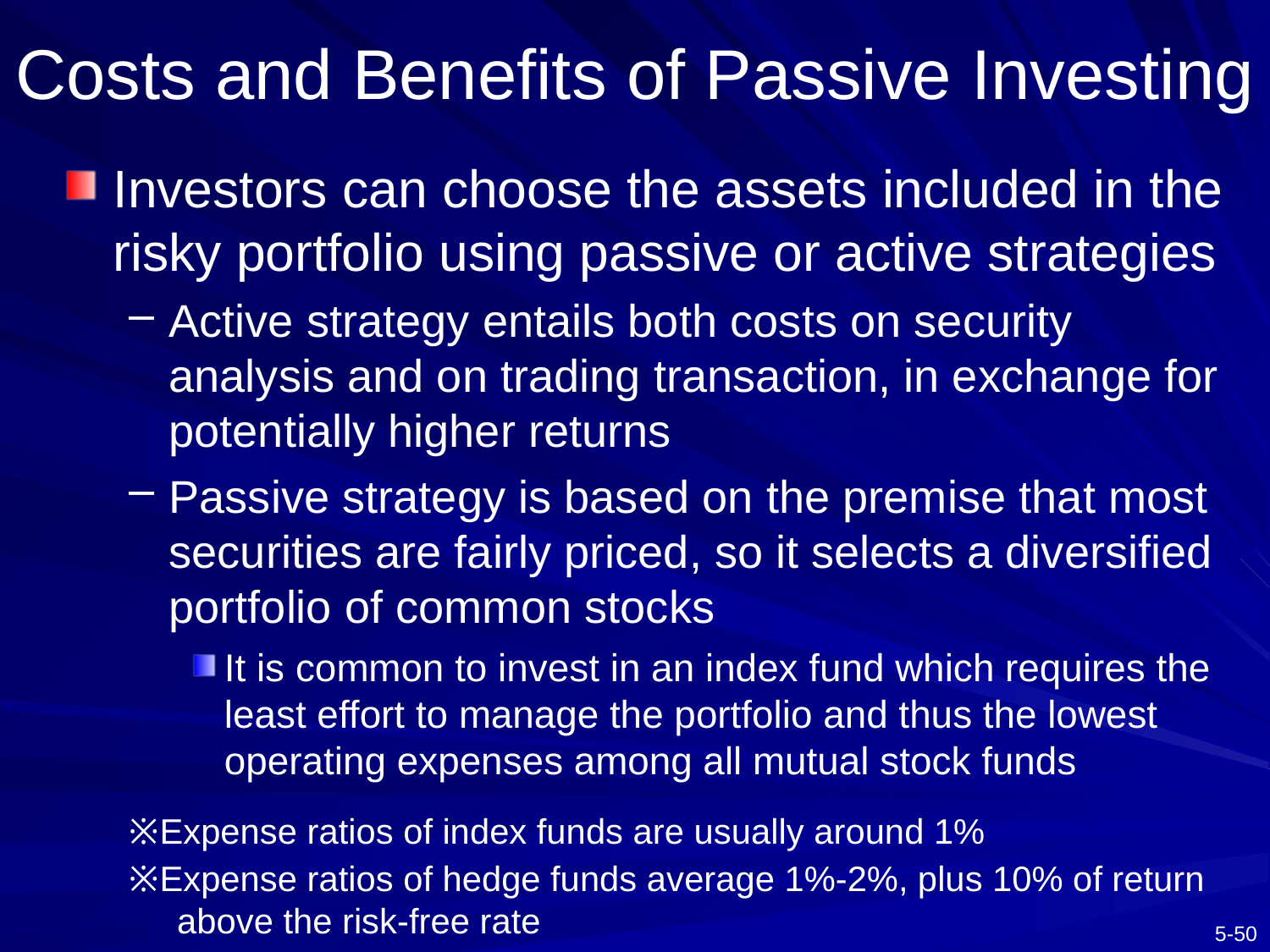

# Costs and Benefits of Passive Investing
Investors can choose the assets included in the risky portfolio using passive or active strategies
Active strategy entails both costs on security analysis and on trading transaction, in exchange for potentially higher returns
Passive strategy is based on the premise that most securities are fairly priced, so it selects a diversified portfolio of common stocks
It is common to invest in an index fund which requires the least effort to manage the portfolio and thus the lowest operating expenses among all mutual stock funds
※ Expense ratios of index funds are usually around 1%
※ Expense ratios of hedge funds average 1%-2%, plus 10% of return above the risk-free rate